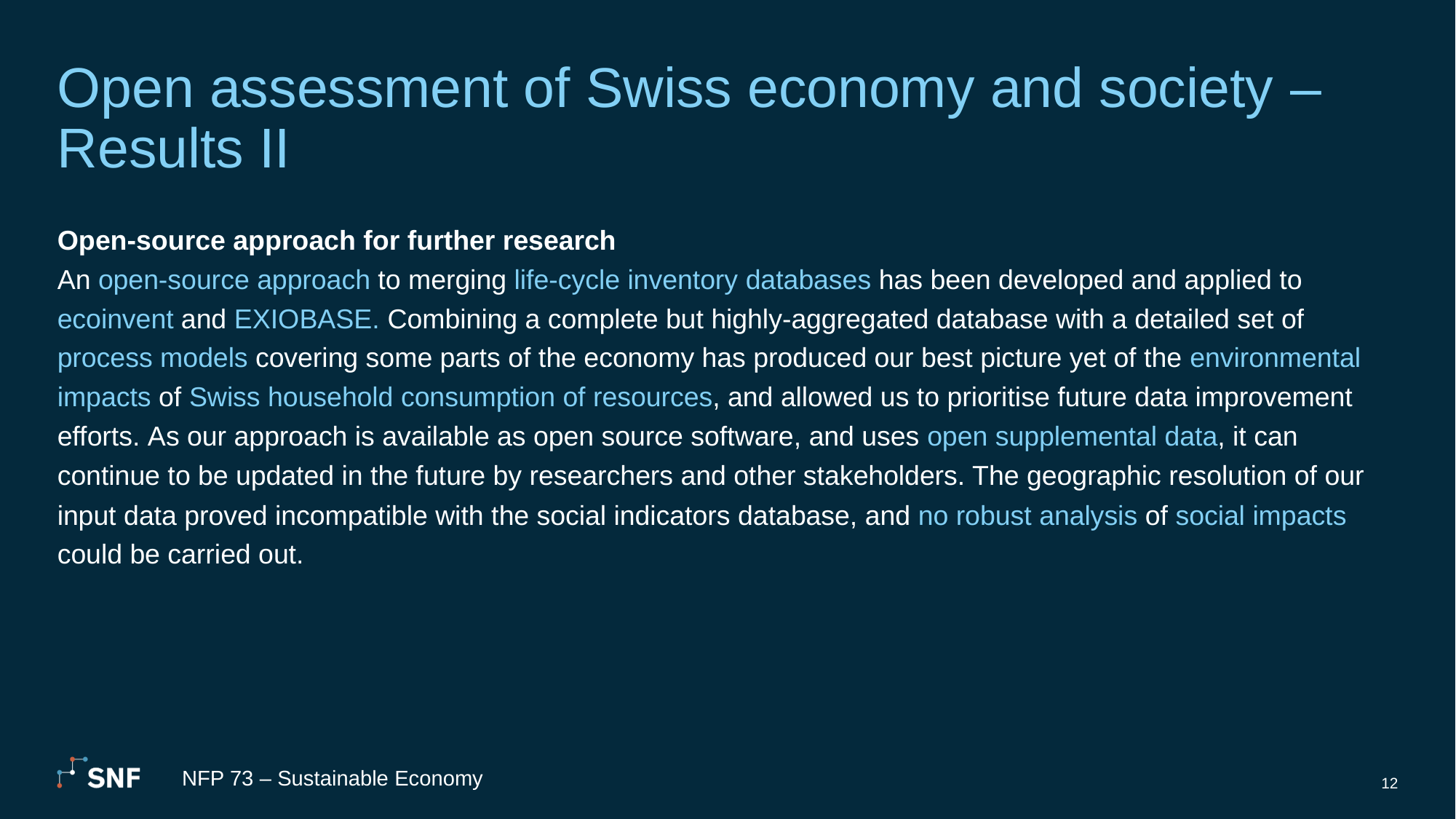

# Open assessment of Swiss economy and society – Results II
Open-source approach for further research
An open-source approach to merging life-cycle inventory databases has been developed and applied to ecoinvent and EXIOBASE. Combining a complete but highly-aggregated database with a detailed set of process models covering some parts of the economy has produced our best picture yet of the environmental impacts of Swiss household consumption of resources, and allowed us to prioritise future data improvement efforts. As our approach is available as open source software, and uses open supplemental data, it can continue to be updated in the future by researchers and other stakeholders. The geographic resolution of our input data proved incompatible with the social indicators database, and no robust analysis of social impacts could be carried out.
NFP 73 – Sustainable Economy
12